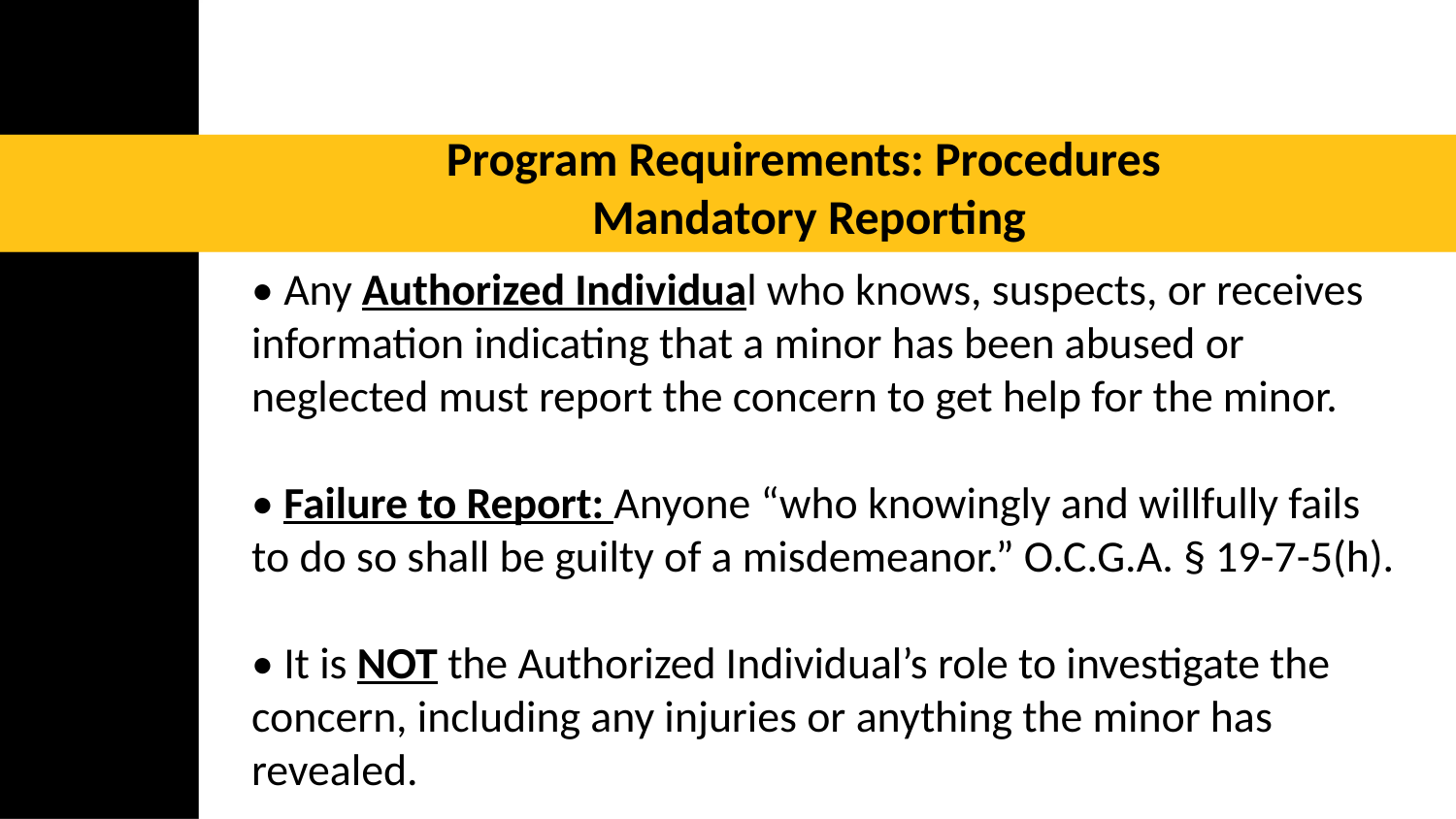

Program Requirements: Procedures
Mandatory Reporting
• Any Authorized Individual who knows, suspects, or receives information indicating that a minor has been abused or neglected must report the concern to get help for the minor.

• Failure to Report: Anyone “who knowingly and willfully fails to do so shall be guilty of a misdemeanor.” O.C.G.A. § 19-7-5(h).

• It is NOT the Authorized Individual’s role to investigate the concern, including any injuries or anything the minor has revealed.